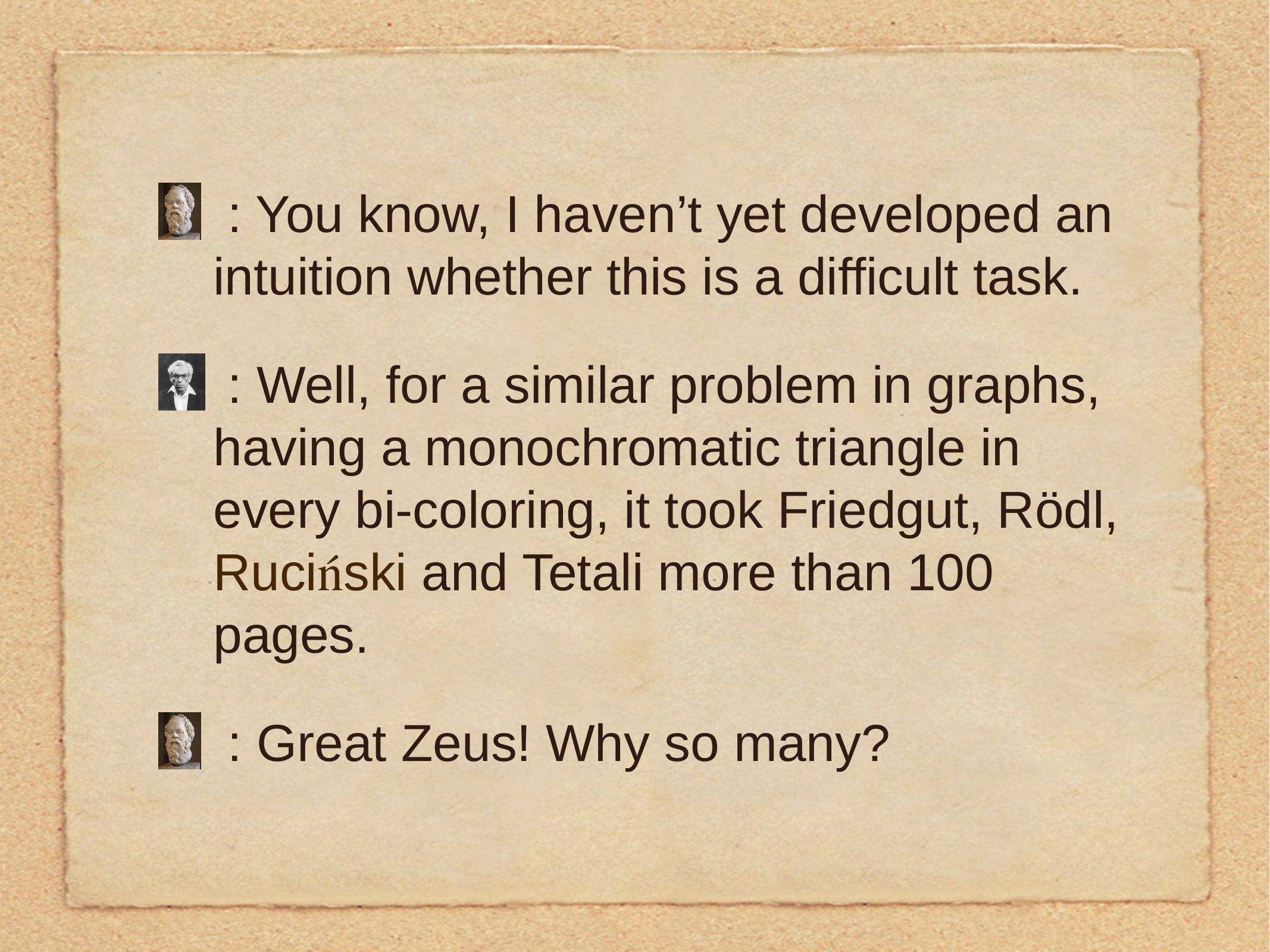

: You know, I haven’t yet developed an intuition whether this is a difficult task.
 : Well, for a similar problem in graphs, having a monochromatic triangle in every bi-coloring, it took Friedgut, Rödl, Ruciński and Tetali more than 100 pages.
 : Great Zeus! Why so many?